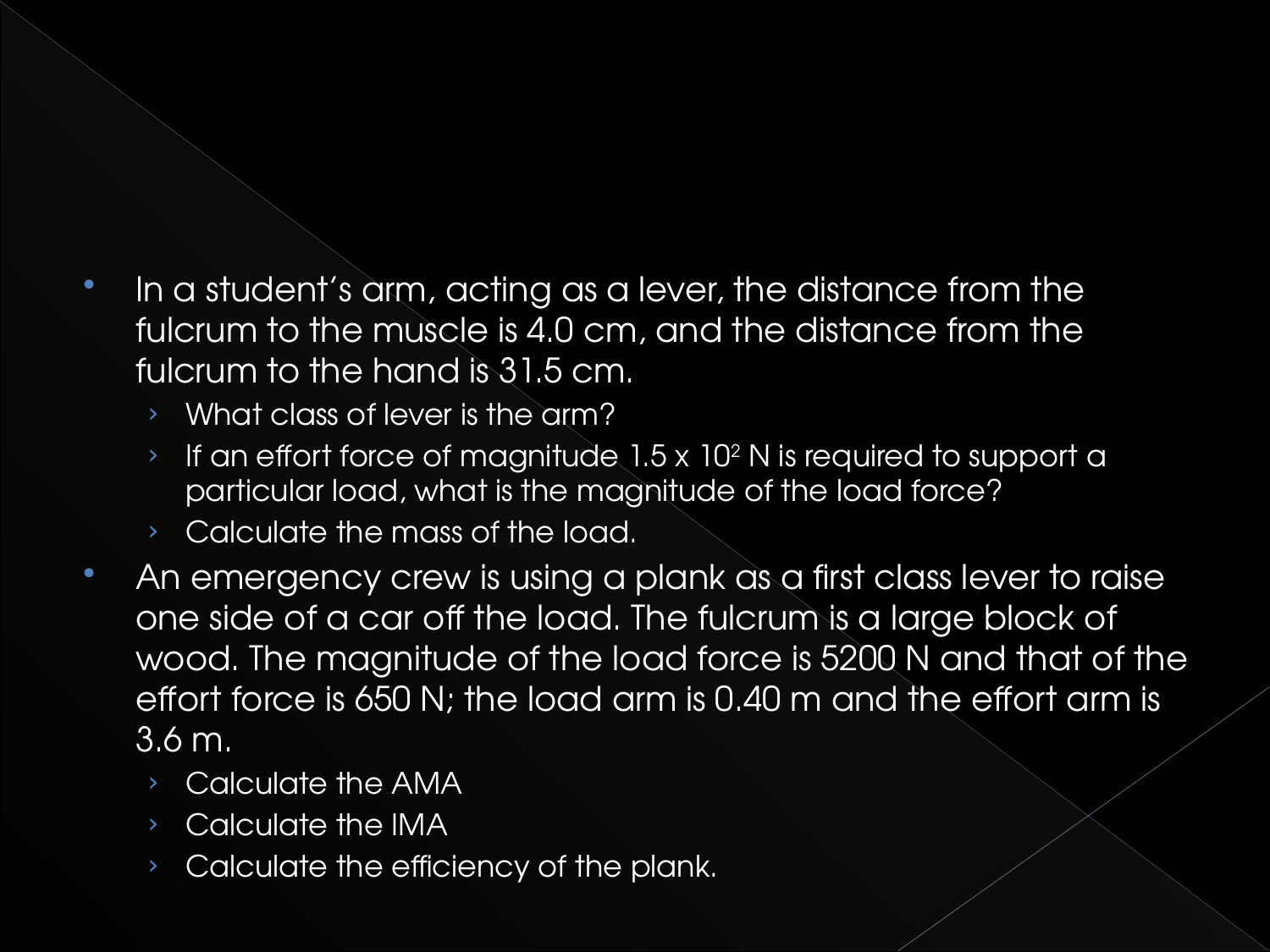

#
In a student’s arm, acting as a lever, the distance from the fulcrum to the muscle is 4.0 cm, and the distance from the fulcrum to the hand is 31.5 cm.
What class of lever is the arm?
If an effort force of magnitude 1.5 x 102 N is required to support a particular load, what is the magnitude of the load force?
Calculate the mass of the load.
An emergency crew is using a plank as a first class lever to raise one side of a car off the load. The fulcrum is a large block of wood. The magnitude of the load force is 5200 N and that of the effort force is 650 N; the load arm is 0.40 m and the effort arm is 3.6 m.
Calculate the AMA
Calculate the IMA
Calculate the efficiency of the plank.